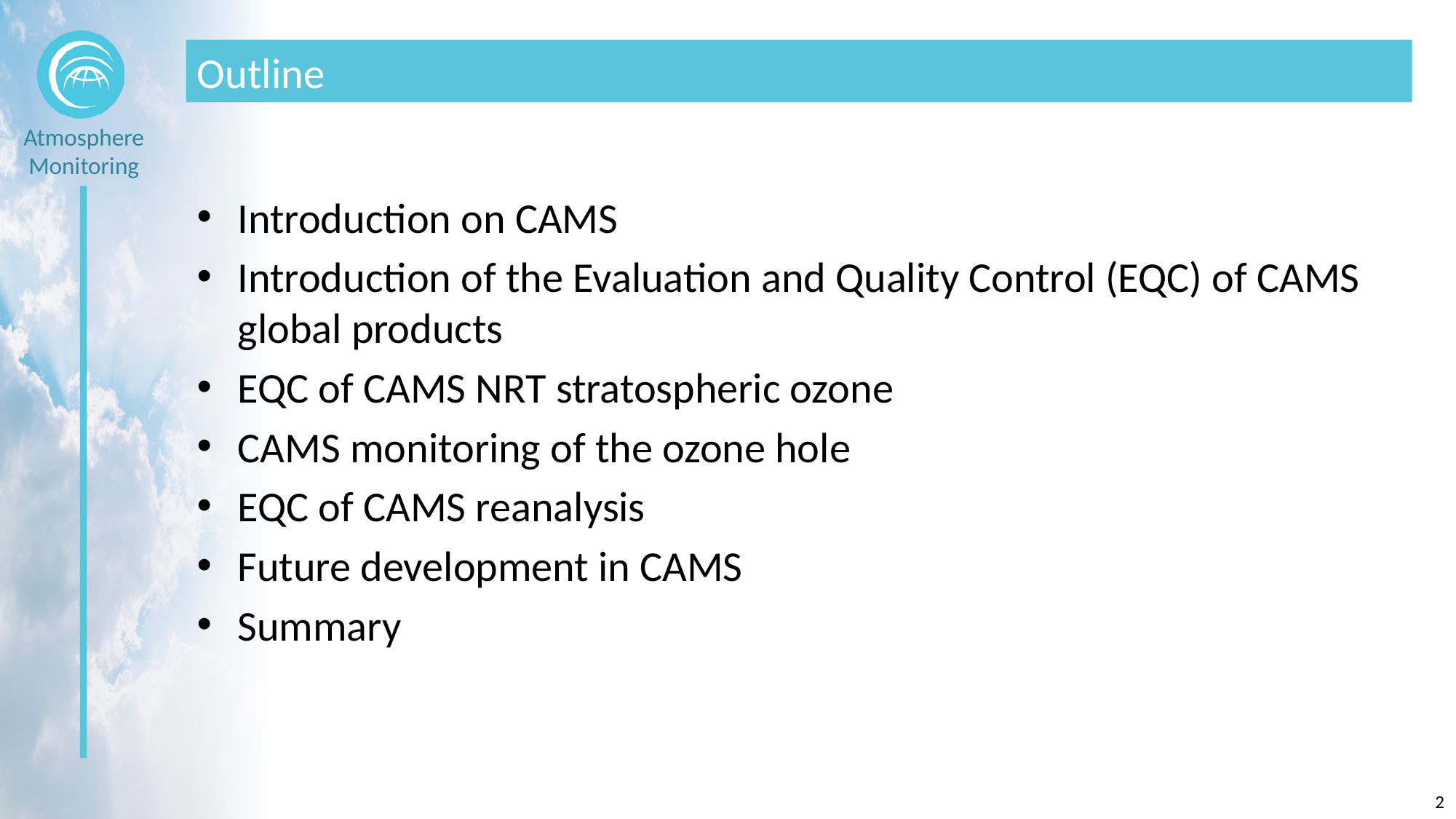

# Outline

Introduction on CAMS
Introduction of the Evaluation and Quality Control (EQC) of CAMS global products
EQC of CAMS NRT stratospheric ozone
CAMS monitoring of the ozone hole
EQC of CAMS reanalysis
Future development in CAMS
Summary

2